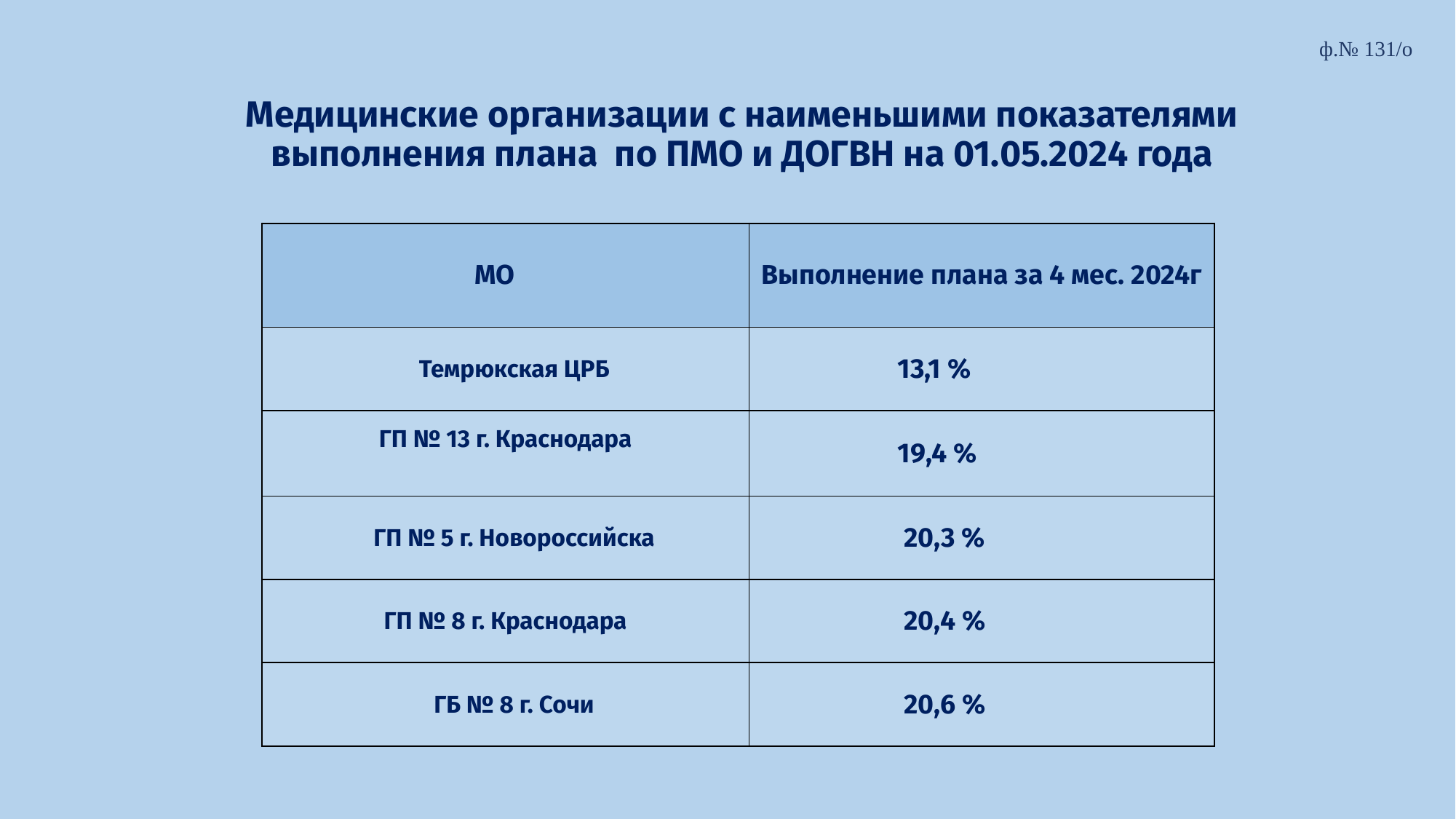

ф.№ 131/о
# Медицинские организации с наименьшими показателями выполнения плана  по ПМО и ДОГВН на 01.05.2024 года
| МО | Выполнение плана за 4 мес. 2024г |
| --- | --- |
| Темрюкская ЦРБ | 13,1 % |
| ГП № 13 г. Краснодара | 19,4 % |
| ГП № 5 г. Новороссийска | 20,3 % |
| ГП № 8 г. Краснодара | 20,4 % |
| ГБ № 8 г. Сочи | 20,6 % |